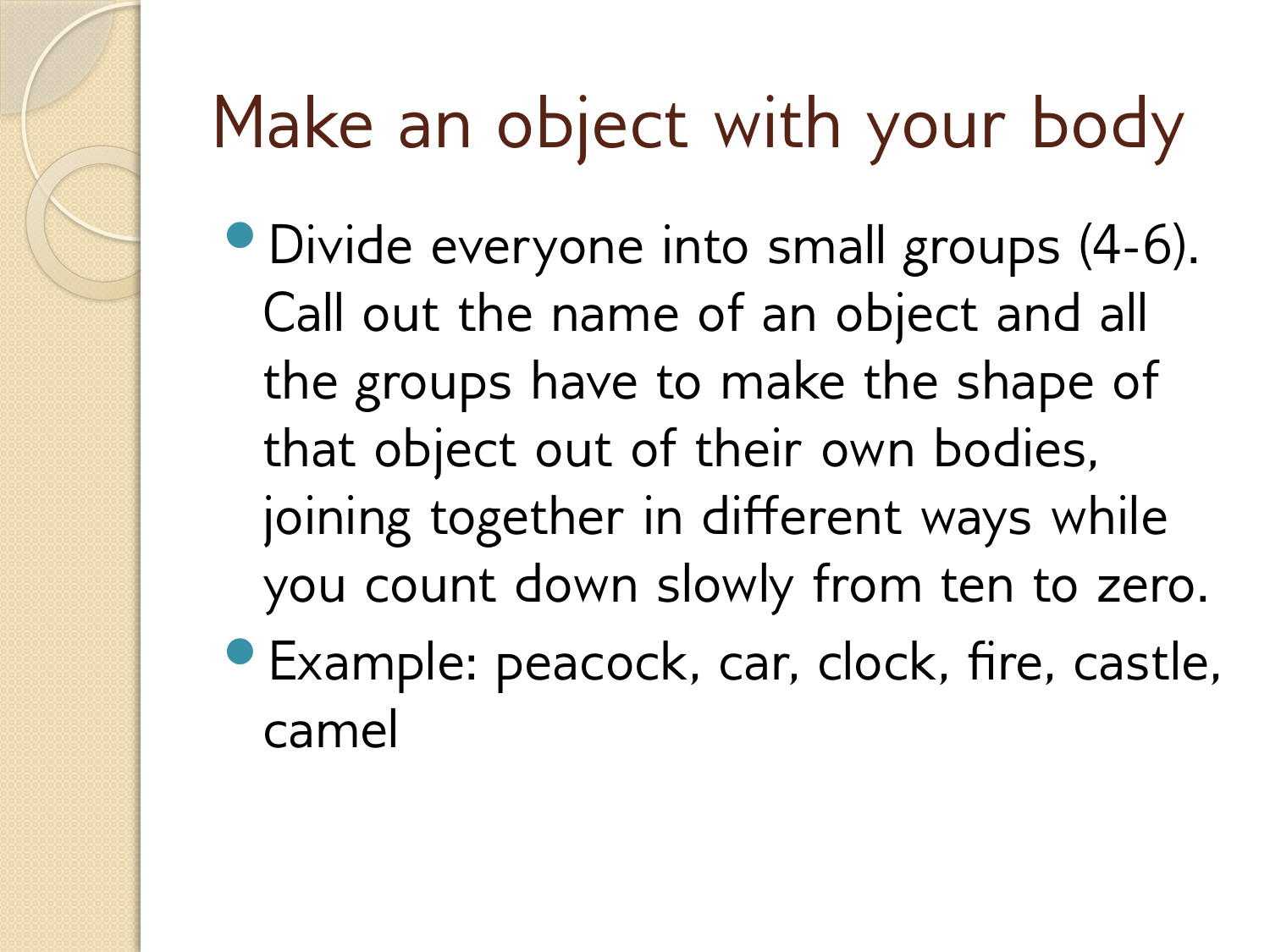

# Make an object with your body
Divide everyone into small groups (4-6). Call out the name of an object and all the groups have to make the shape of that object out of their own bodies, joining together in different ways while you count down slowly from ten to zero.
Example: peacock, car, clock, fire, castle, camel